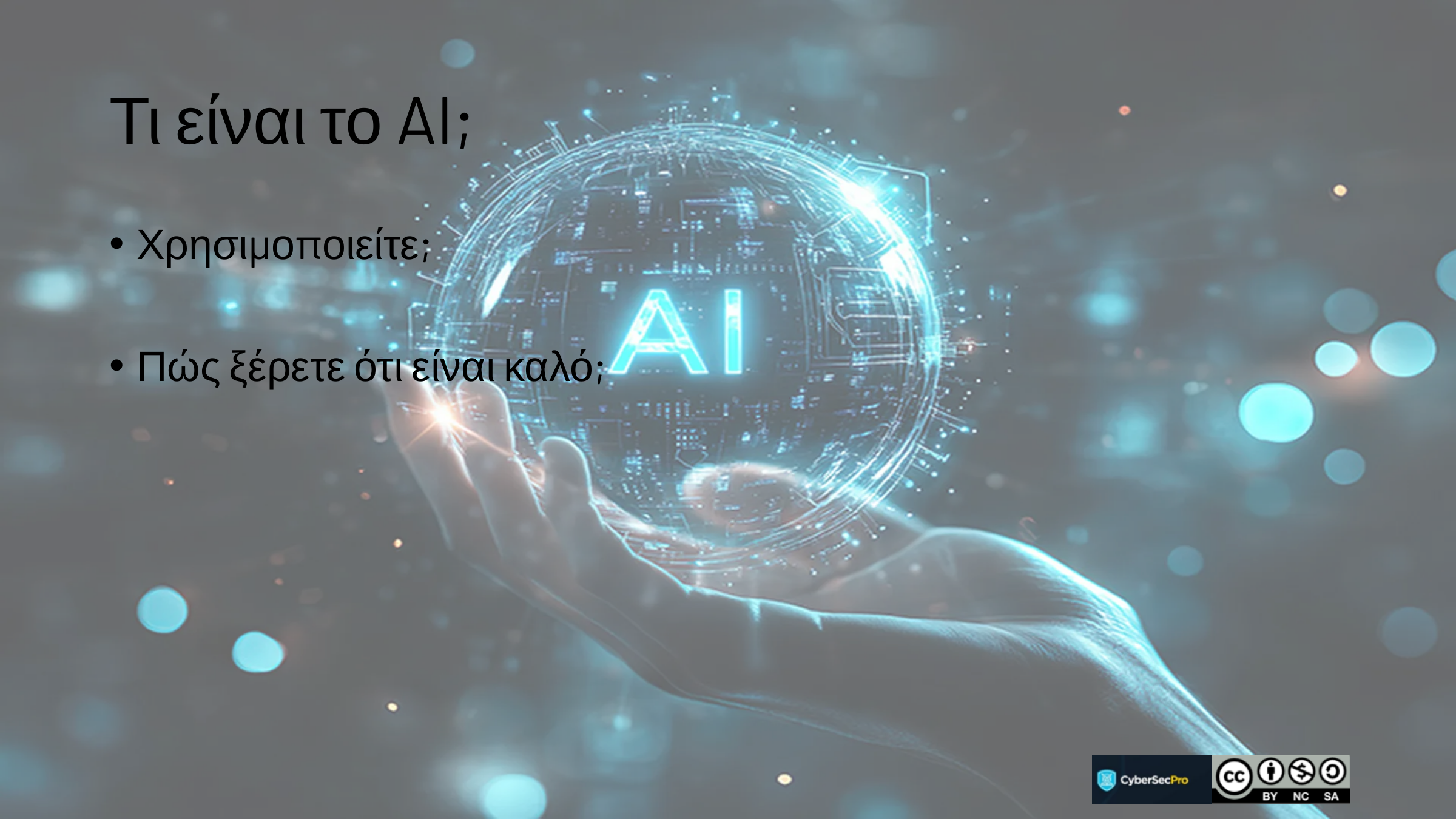

# Τι είναι το AI;
Χρησιμοποιείτε;

Πώς ξέρετε ότι είναι καλό;